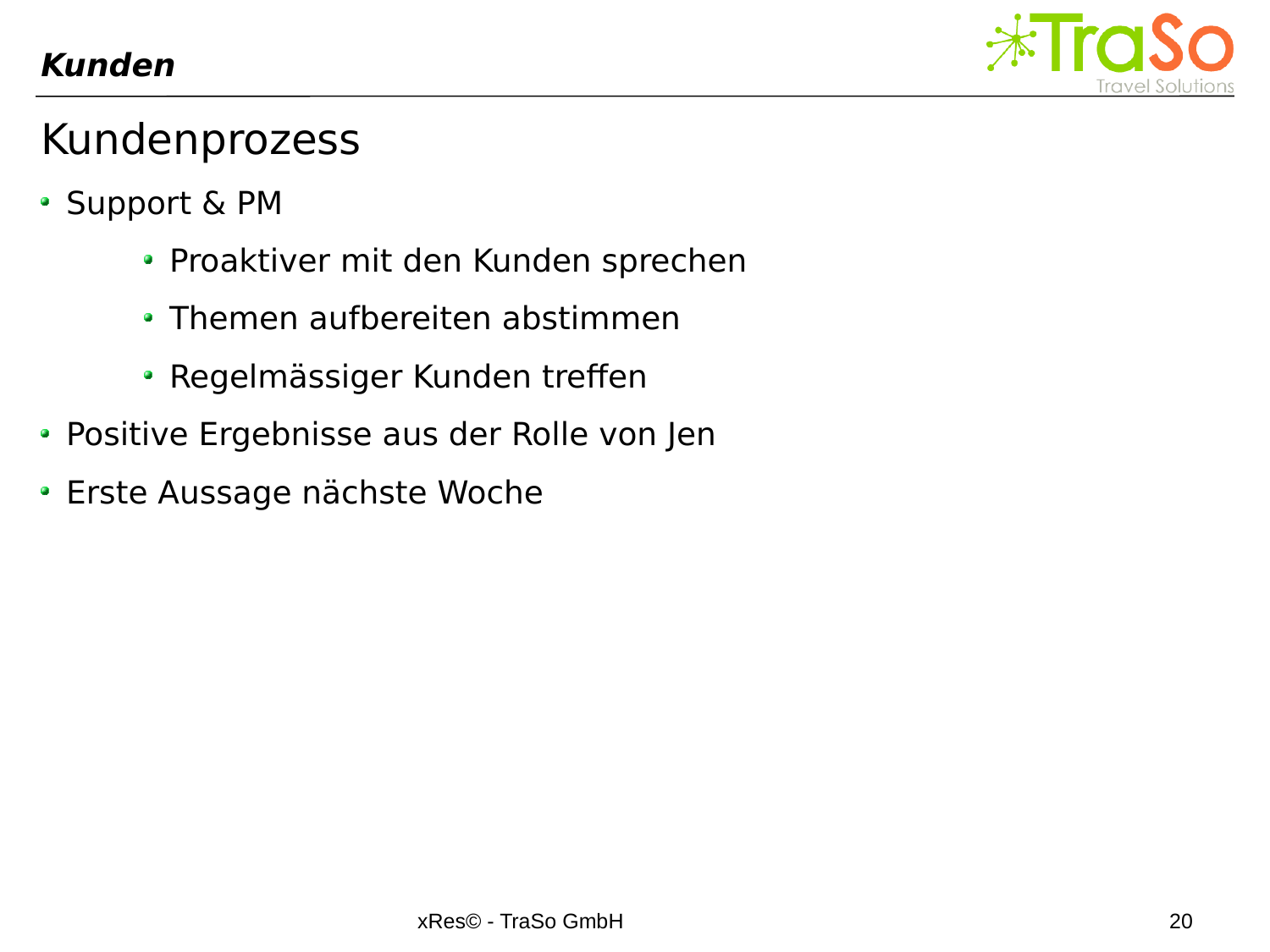

Kunden

Kundenprozess
Support & PM
Proaktiver mit den Kunden sprechen
Themen aufbereiten abstimmen
Regelmässiger Kunden treffen
Positive Ergebnisse aus der Rolle von Jen
Erste Aussage nächste Woche

xRes© - TraSo GmbH
20